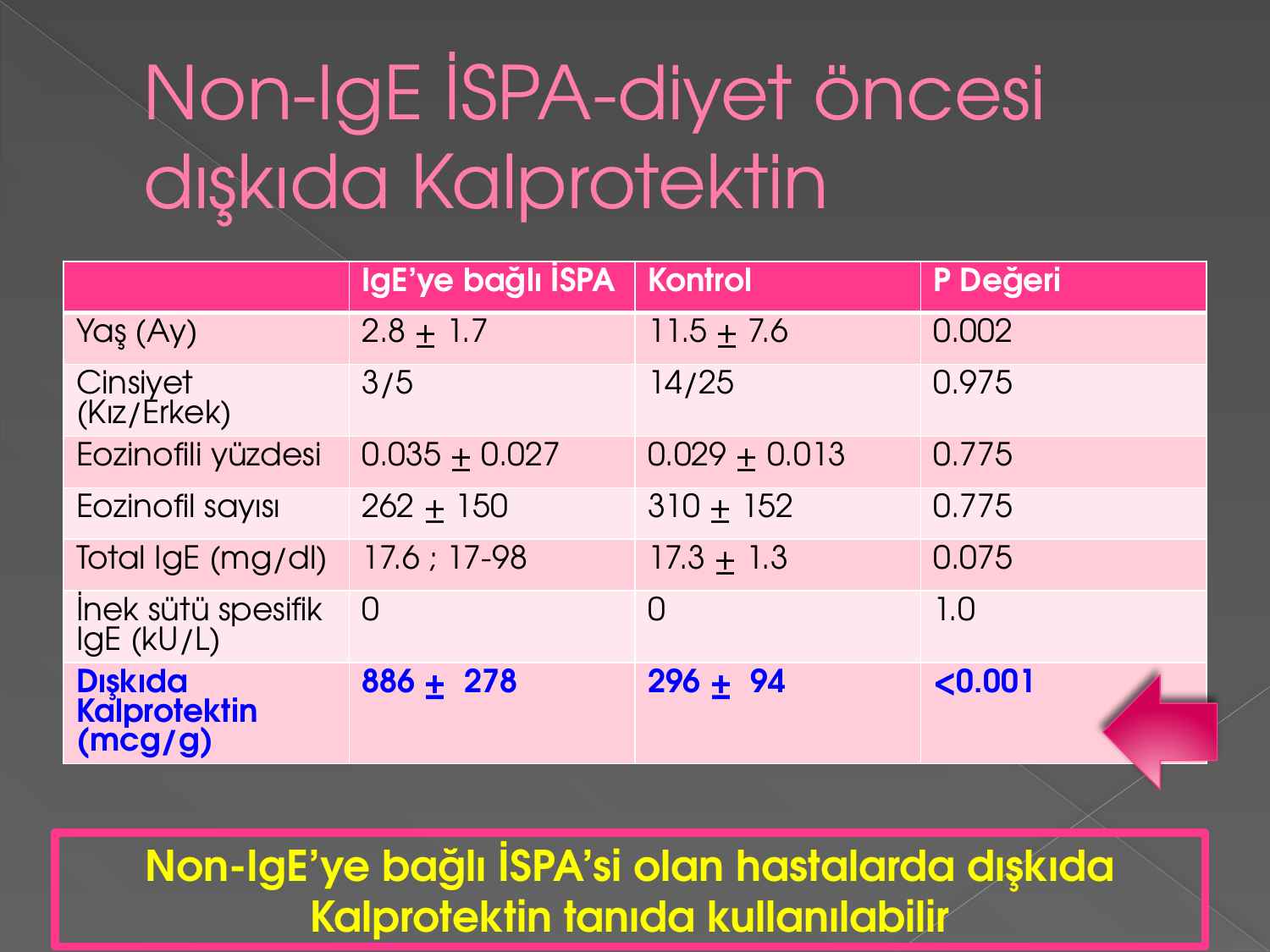

# Non-IgE İSPA-diyet öncesi dışkıda Kalprotektin
|  | IgE’ye bağlı İSPA | Kontrol | P Değeri |
| --- | --- | --- | --- |
| Yaş (Ay) | 2.8 ± 1.7 | 11.5 ± 7.6 | 0.002 |
| Cinsiyet (Kız/Erkek) | 3/5 | 14/25 | 0.975 |
| Eozinofili yüzdesi | 0.035 ± 0.027 | 0.029 ± 0.013 | 0.775 |
| Eozinofil sayısı | 262 ± 150 | 310 ± 152 | 0.775 |
| Total IgE (mg/dl) | 17.6 ; 17-98 | 17.3 ± 1.3 | 0.075 |
| İnek sütü spesifik IgE (kU/L) | 0 | 0 | 1.0 |
| Dışkıda Kalprotektin (mcg/g) | 886 ± 278 | 296 ± 94 | <0.001 |

Non-IgE’ye bağlı İSPA’si olan hastalarda dışkıda Kalprotektin tanıda kullanılabilir